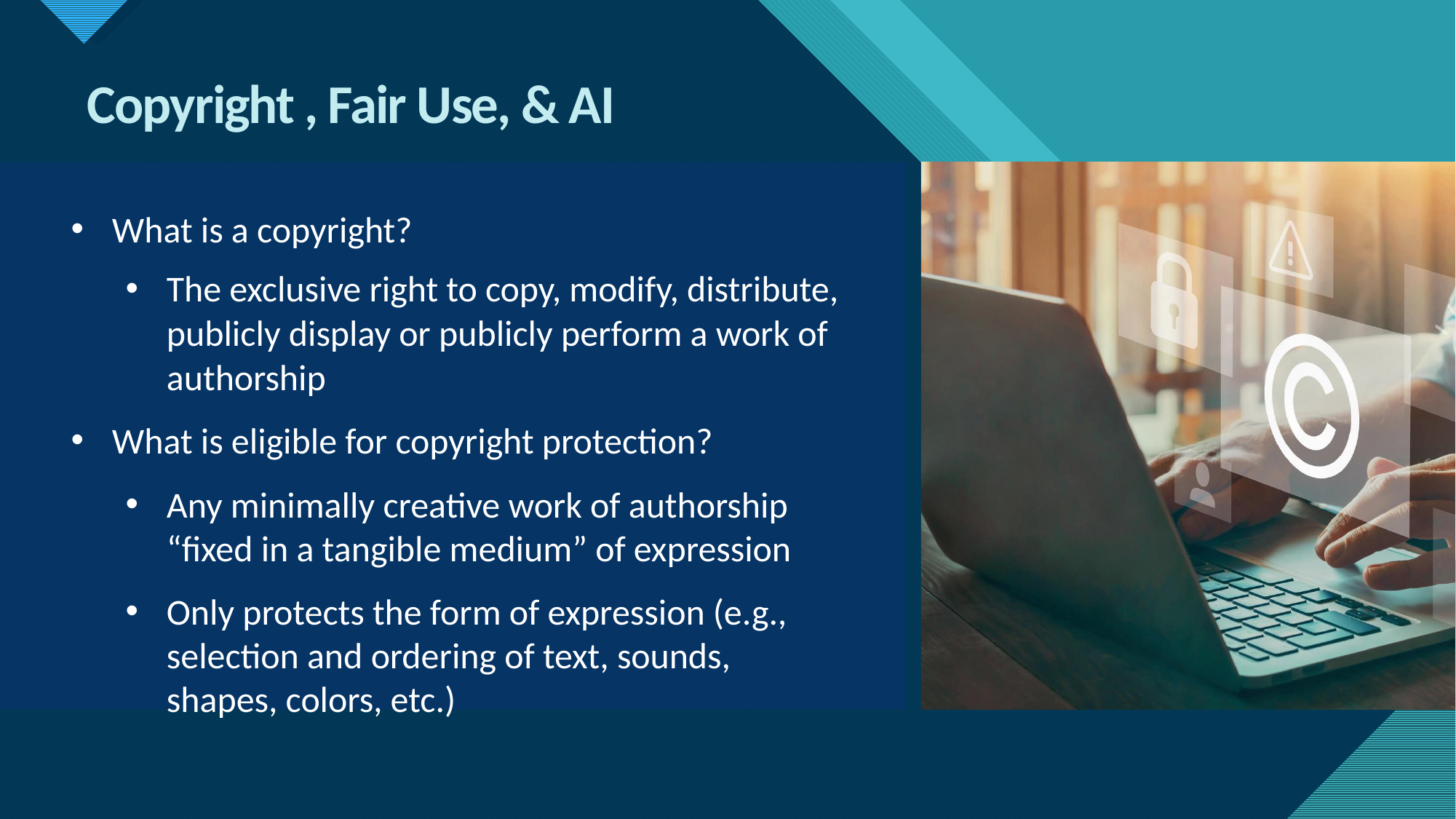

Copyright , Fair Use, & AI

What is a copyright?
The exclusive right to copy, modify, distribute, publicly display or publicly perform a work of authorship
What is eligible for copyright protection?
Any minimally creative work of authorship “fixed in a tangible medium” of expression
Only protects the form of expression (e.g., selection and ordering of text, sounds, shapes, colors, etc.)